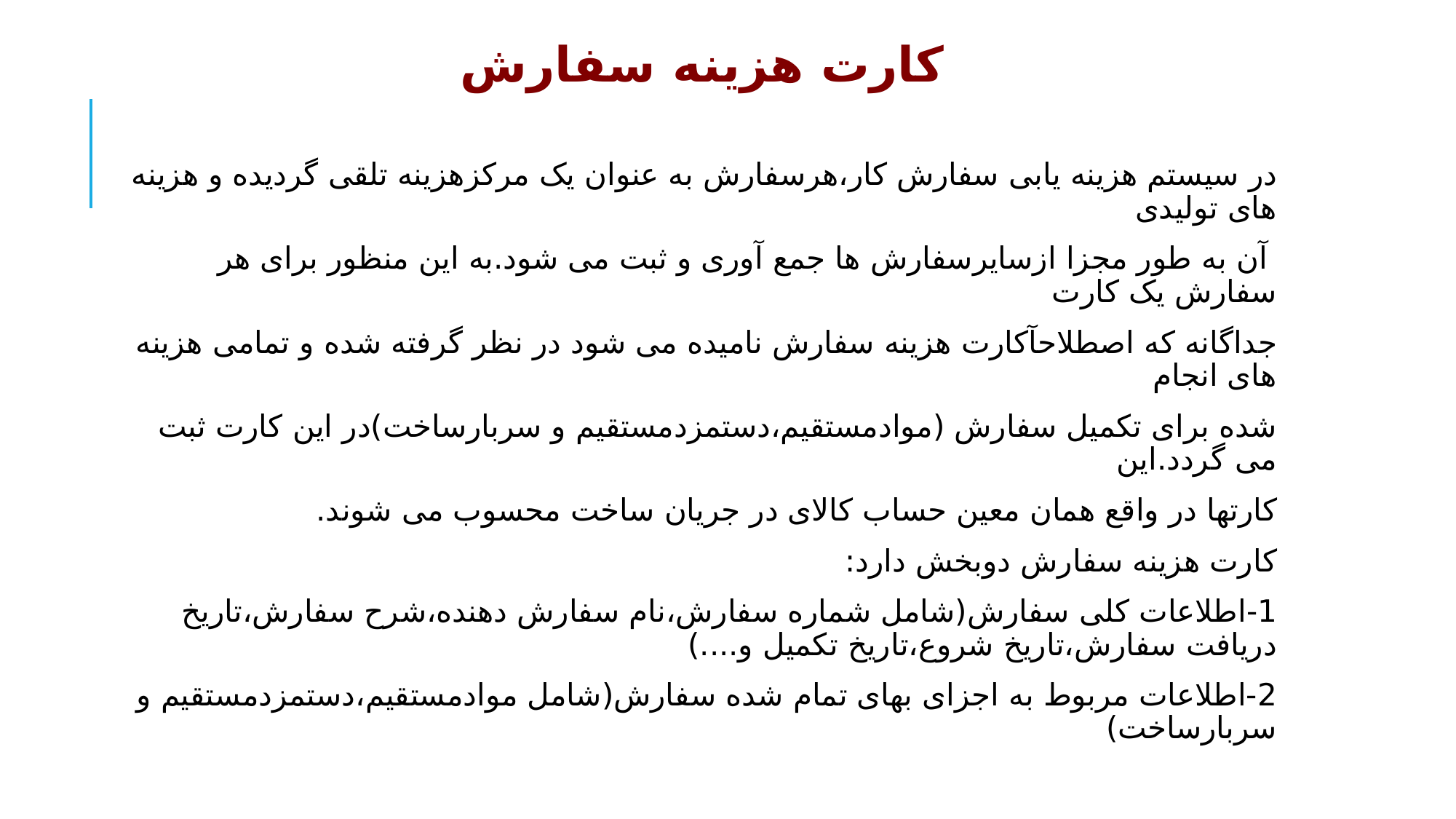

# کارت هزینه سفارش
در سیستم هزینه یابی سفارش کار،هرسفارش به عنوان یک مرکزهزینه تلقی گردیده و هزینه های تولیدی
 آن به طور مجزا ازسایرسفارش ها جمع آوری و ثبت می شود.به این منظور برای هر سفارش یک کارت
جداگانه که اصطلاحآکارت هزینه سفارش نامیده می شود در نظر گرفته شده و تمامی هزینه های انجام
شده برای تکمیل سفارش (موادمستقیم،دستمزدمستقیم و سربارساخت)در این کارت ثبت می گردد.این
کارتها در واقع همان معین حساب کالای در جریان ساخت محسوب می شوند.
کارت هزینه سفارش دوبخش دارد:
1-اطلاعات کلی سفارش(شامل شماره سفارش،نام سفارش دهنده،شرح سفارش،تاریخ دریافت سفارش،تاریخ شروع،تاریخ تکمیل و....)
2-اطلاعات مربوط به اجزای بهای تمام شده سفارش(شامل موادمستقیم،دستمزدمستقیم و سربارساخت)